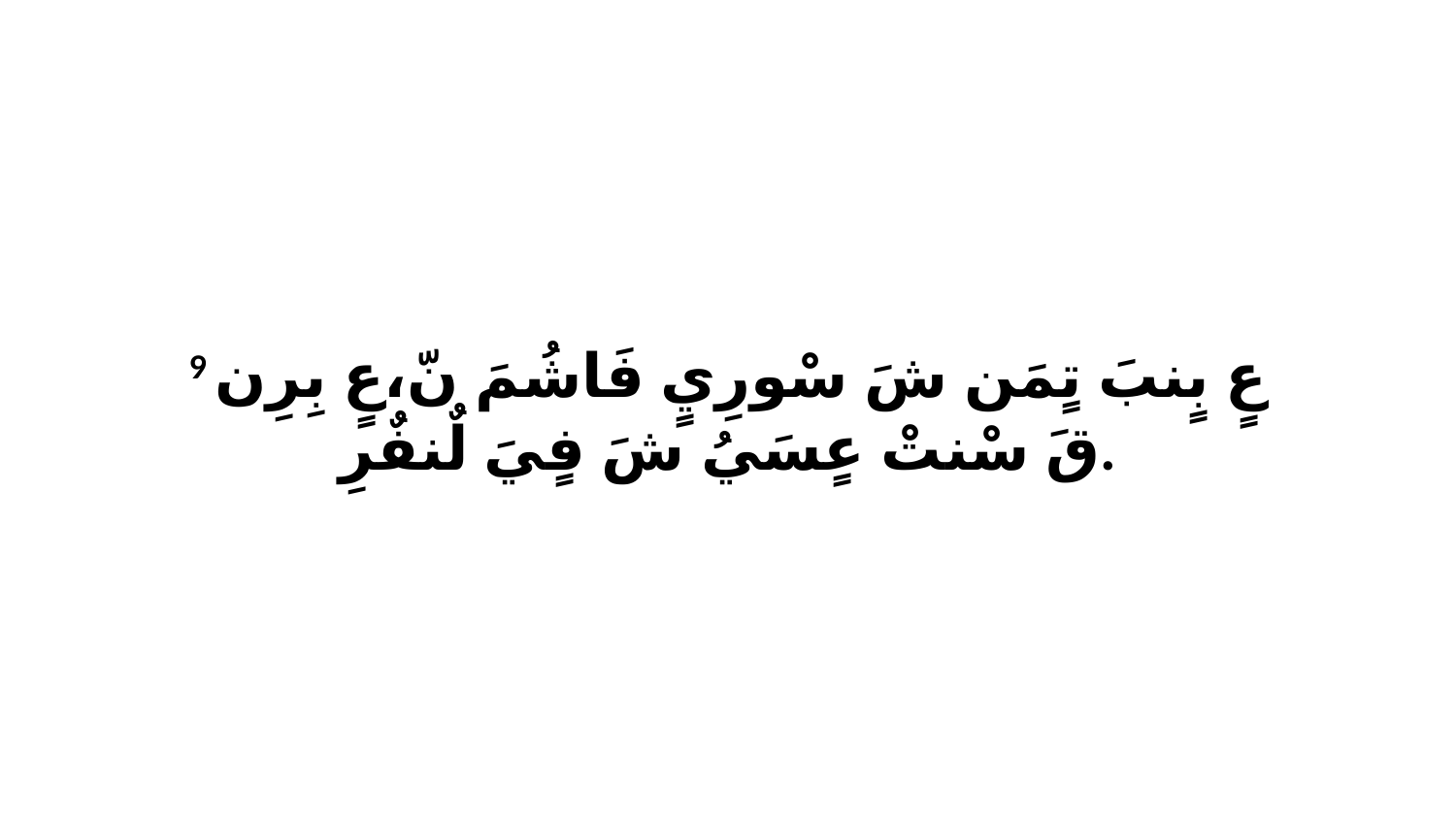

9 عٍ بٍنبَ تٍمَن شَ سْورِيٍ فَاشُمَ نّ،عٍ بِرِن قَ سْنتْ عٍسَيُ شَ فٍيَ لٌنفٌرِ.